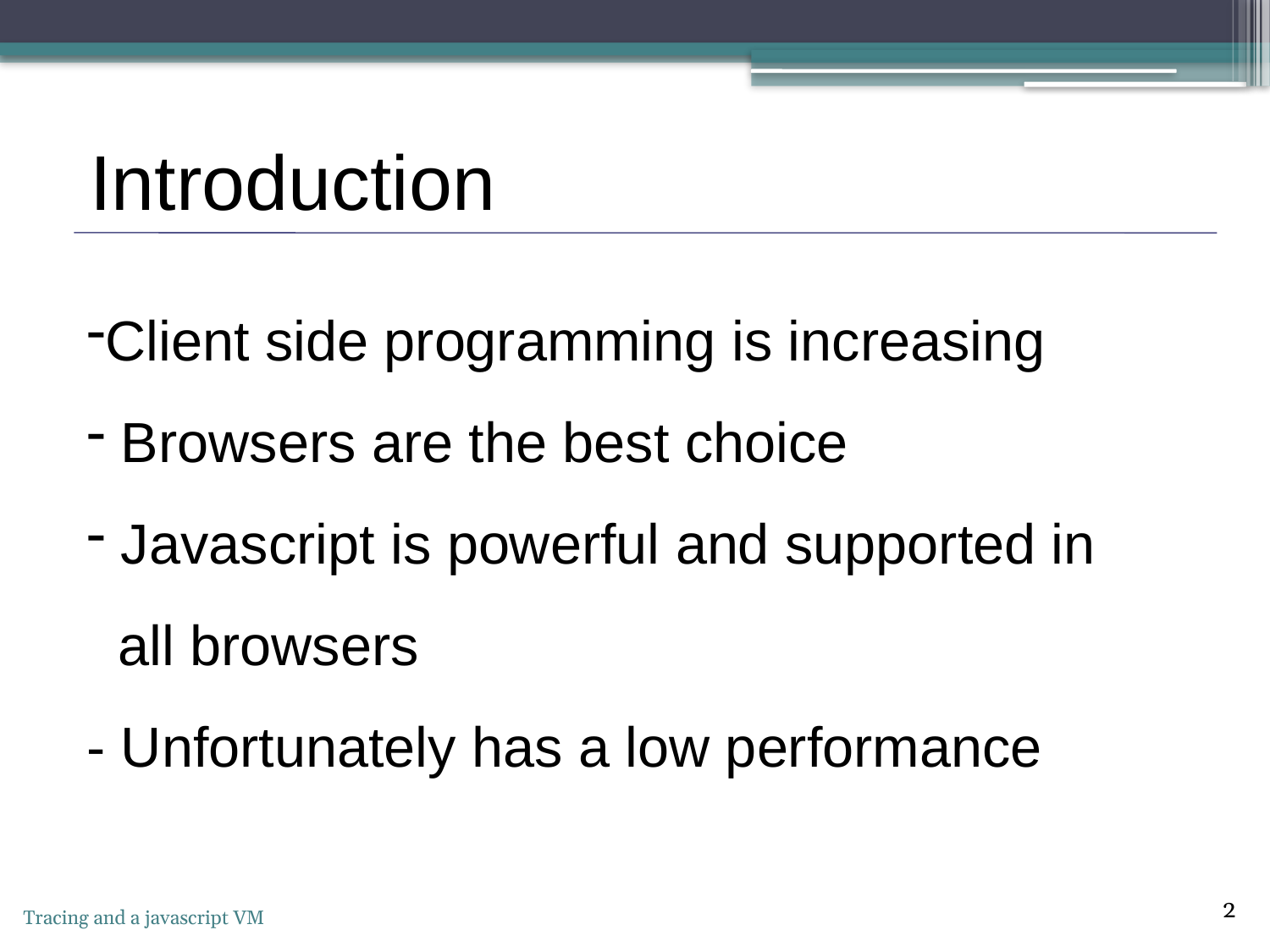

Introduction
Client side programming is increasing
 Browsers are the best choice
 Javascript is powerful and supported in
  all browsers
- Unfortunately has a low performance

2
Tracing and a javascript VM